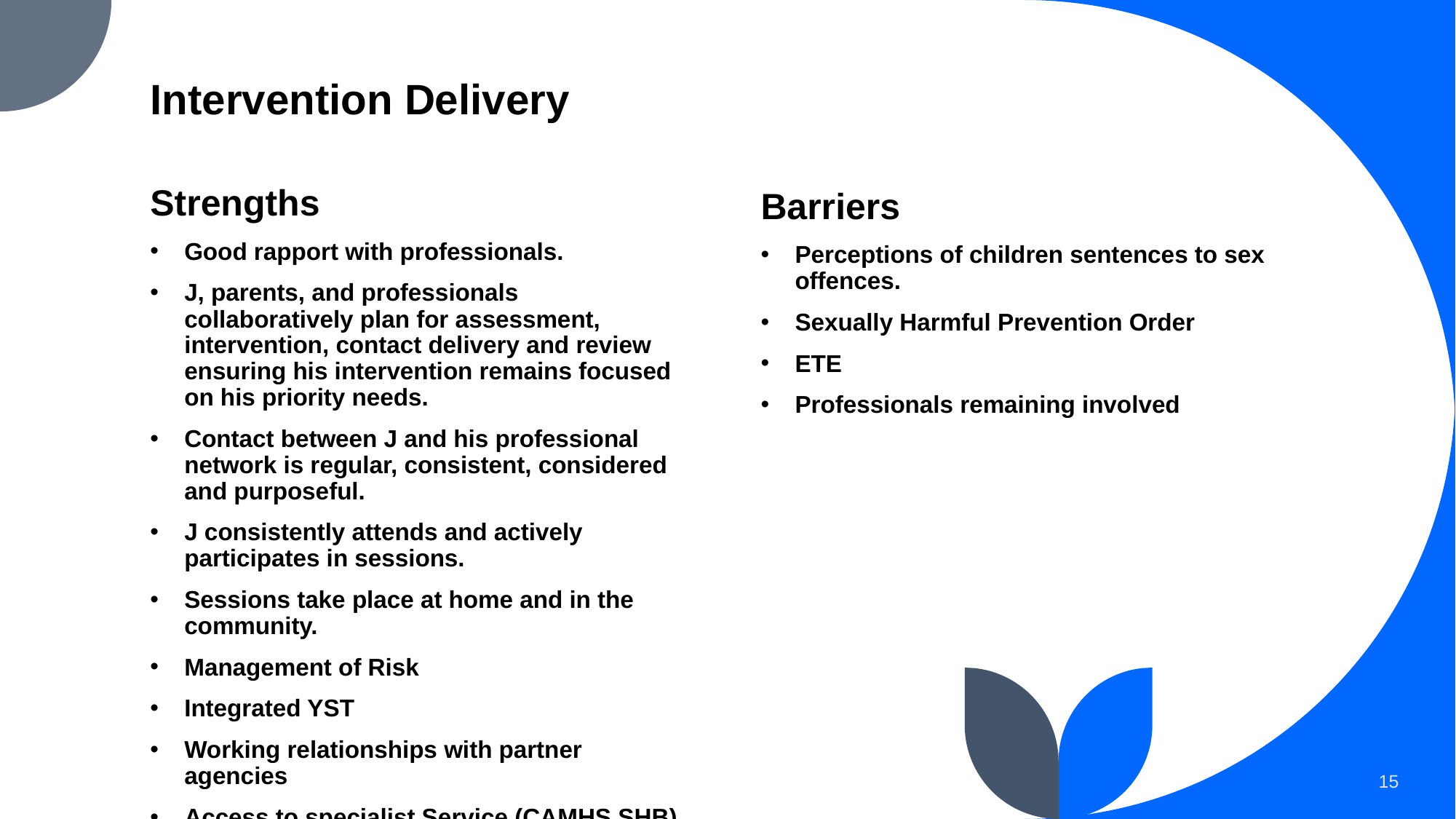

# Intervention Delivery
Strengths
Good rapport with professionals.
J, parents, and professionals collaboratively plan for assessment, intervention, contact delivery and review ensuring his intervention remains focused on his priority needs.
Contact between J and his professional network is regular, consistent, considered and purposeful.
J consistently attends and actively participates in sessions.
Sessions take place at home and in the community.
Management of Risk
Integrated YST
Working relationships with partner agencies
Access to specialist Service (CAMHS SHB)

Barriers
Perceptions of children sentences to sex offences.
Sexually Harmful Prevention Order
ETE
Professionals remaining involved

15